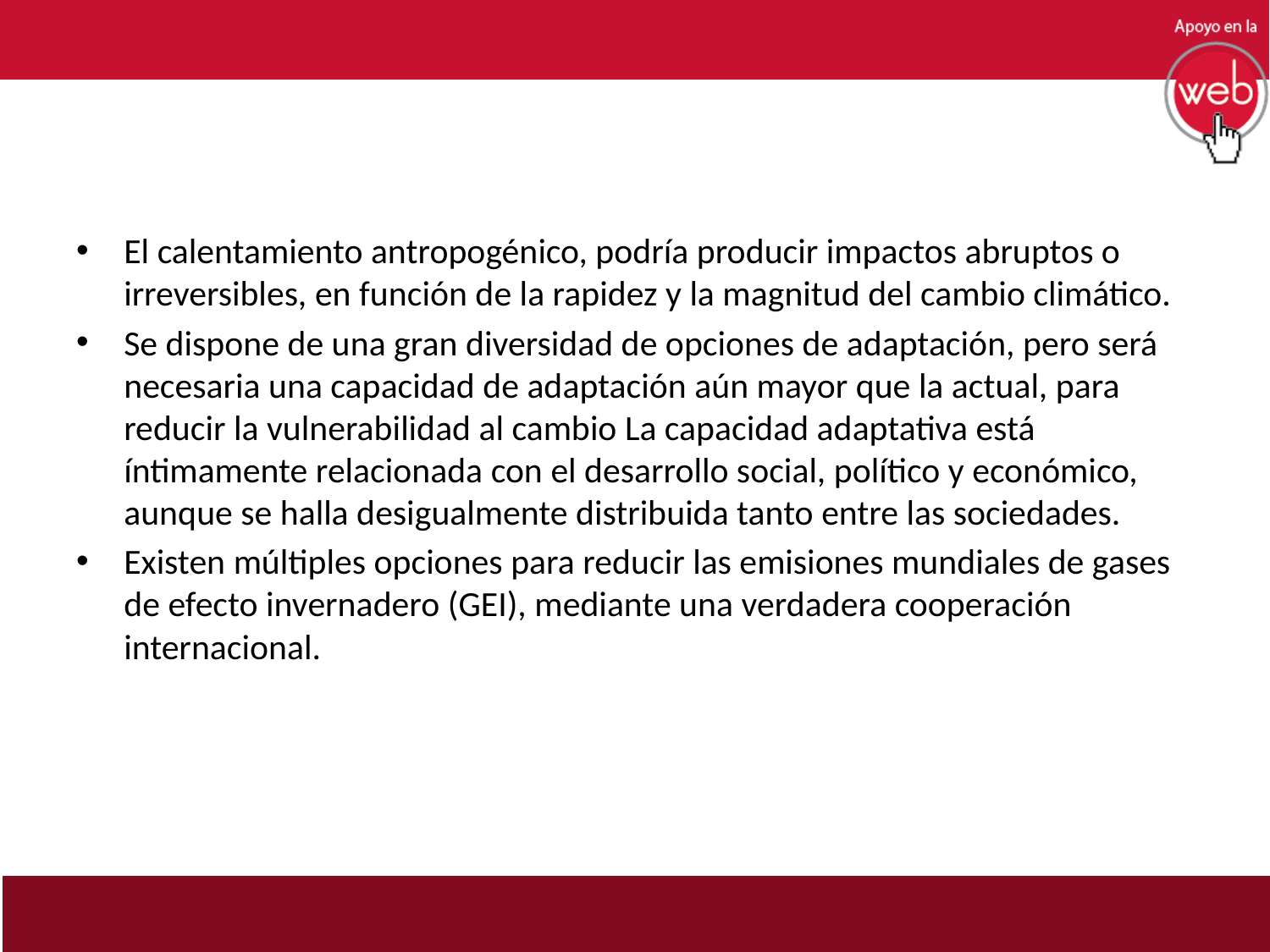

El calentamiento antropogénico, podría producir impactos abruptos o irreversibles, en función de la rapidez y la magnitud del cambio climático.
Se dispone de una gran diversidad de opciones de adaptación, pero será necesaria una capacidad de adaptación aún mayor que la actual, para reducir la vulnerabilidad al cambio La capacidad adaptativa está íntimamente relacionada con el desarrollo social, político y económico, aunque se halla desigualmente distribuida tanto entre las sociedades.
Existen múltiples opciones para reducir las emisiones mundiales de gases de efecto invernadero (GEI), mediante una verdadera cooperación internacional.